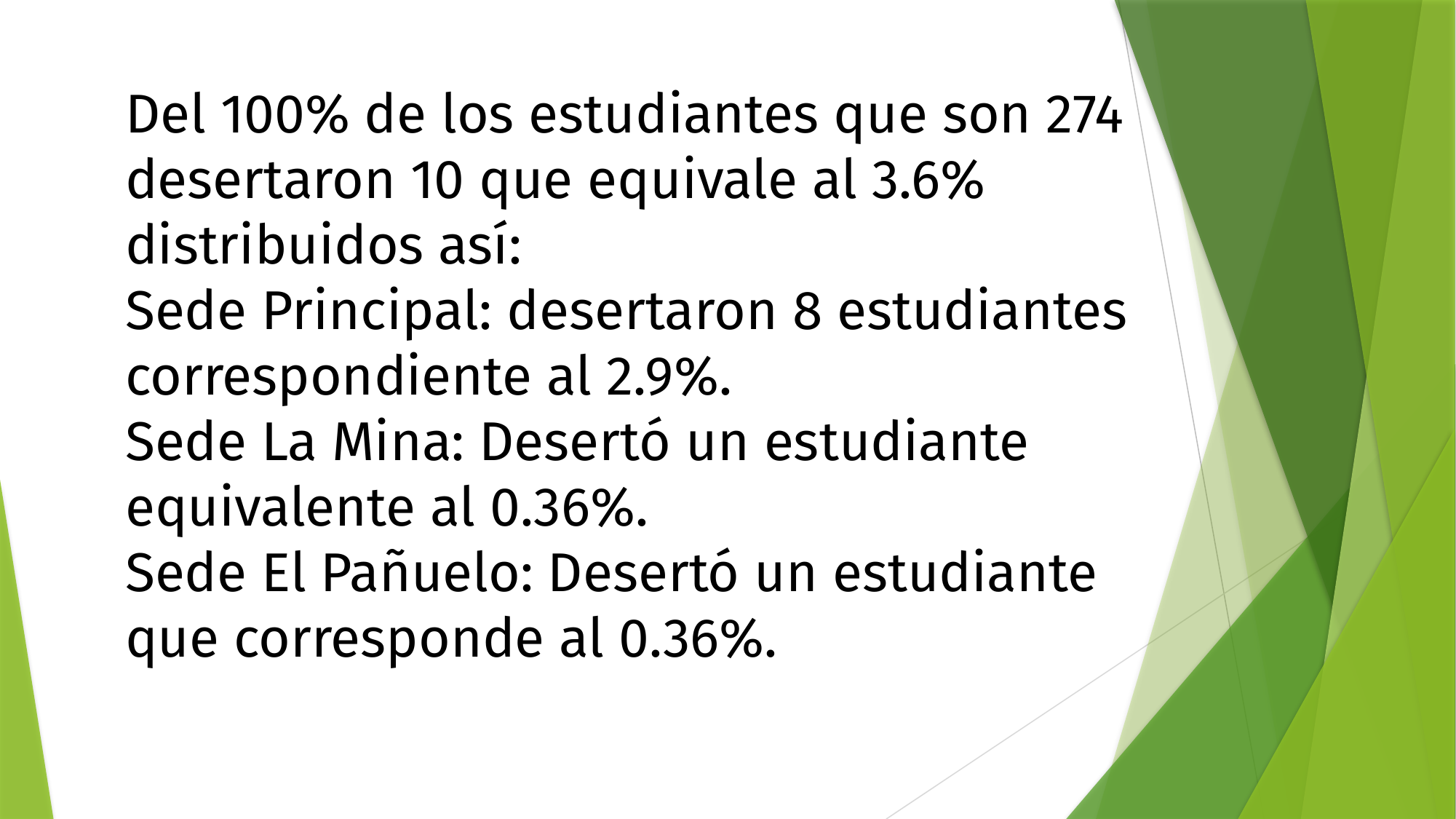

# Del 100% de los estudiantes que son 274 desertaron 10 que equivale al 3.6% distribuidos así: Sede Principal: desertaron 8 estudiantes correspondiente al 2.9%. Sede La Mina: Desertó un estudiante equivalente al 0.36%. Sede El Pañuelo: Desertó un estudiante que corresponde al 0.36%.